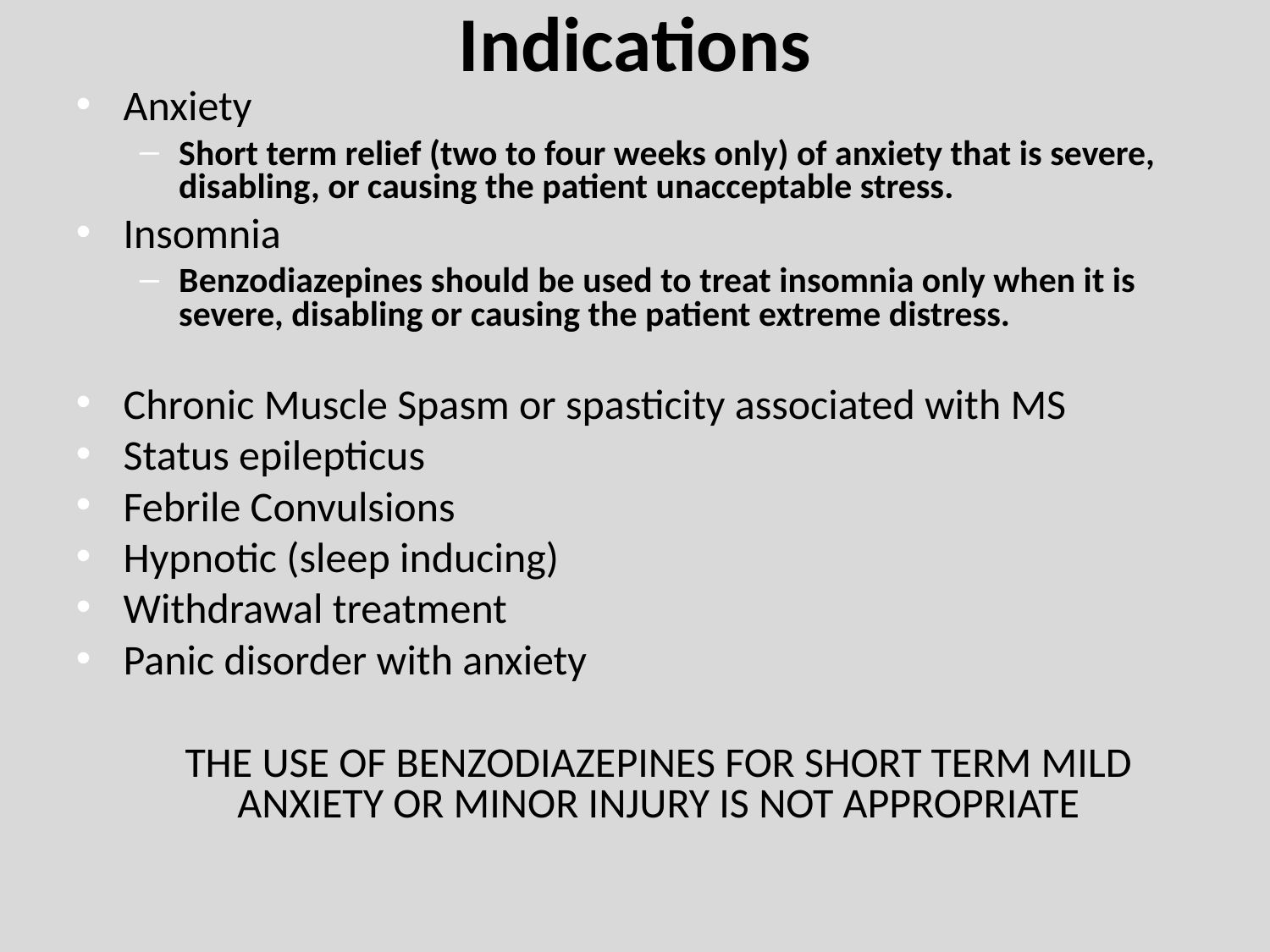

# Indications
Anxiety
Short term relief (two to four weeks only) of anxiety that is severe, disabling, or causing the patient unacceptable stress.
Insomnia
Benzodiazepines should be used to treat insomnia only when it is severe, disabling or causing the patient extreme distress.

Chronic Muscle Spasm or spasticity associated with MS
Status epilepticus
Febrile Convulsions
Hypnotic (sleep inducing)
Withdrawal treatment
Panic disorder with anxiety

   	THE USE OF BENZODIAZEPINES FOR SHORT TERM MILD ANXIETY OR MINOR INJURY IS NOT APPROPRIATE